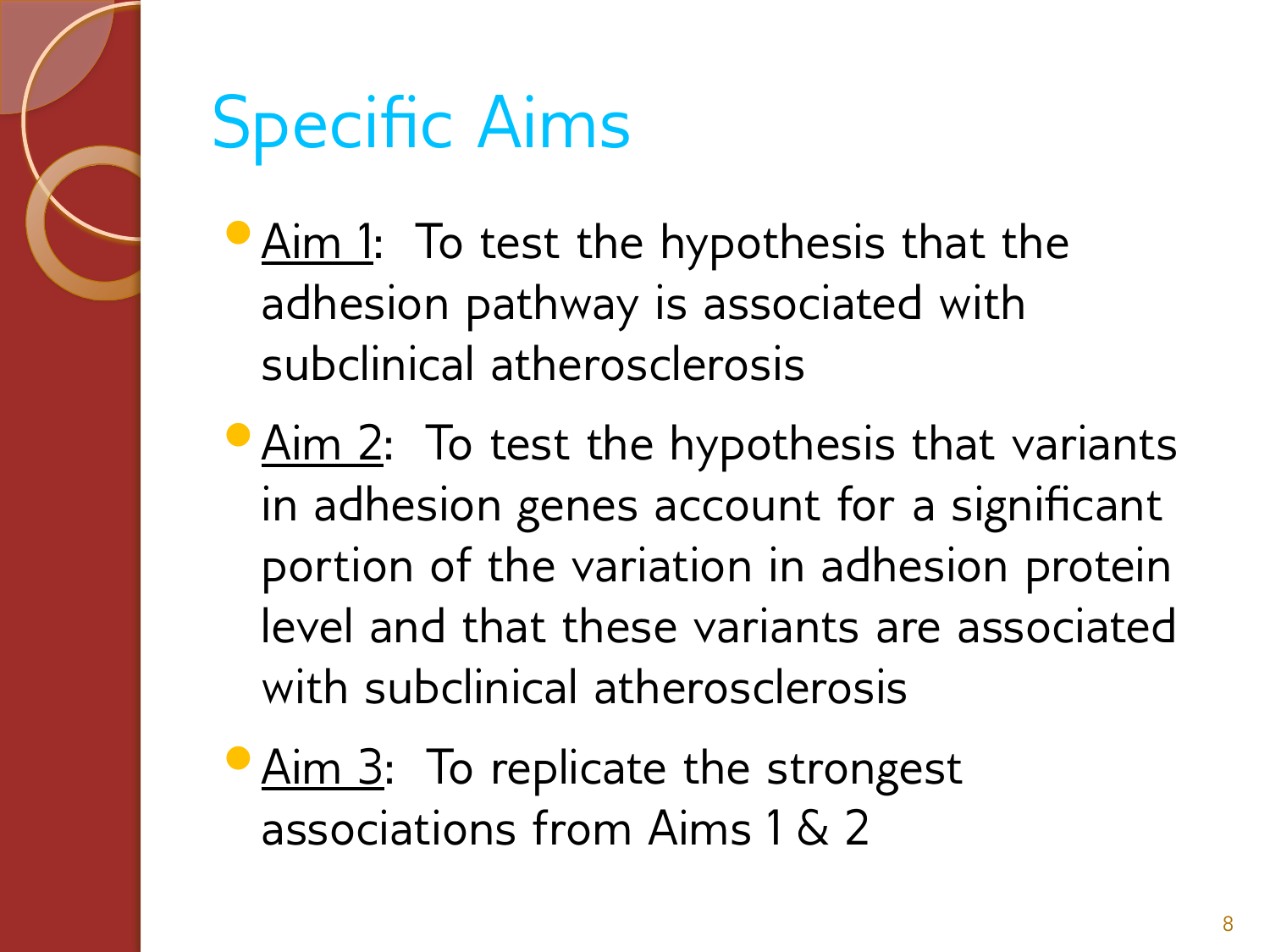

# Specific Aims
Aim 1:  To test the hypothesis that the adhesion pathway is associated with subclinical atherosclerosis
Aim 2:  To test the hypothesis that variants in adhesion genes account for a significant portion of the variation in adhesion protein level and that these variants are associated with subclinical atherosclerosis
Aim 3:  To replicate the strongest associations from Aims 1 & 2
8